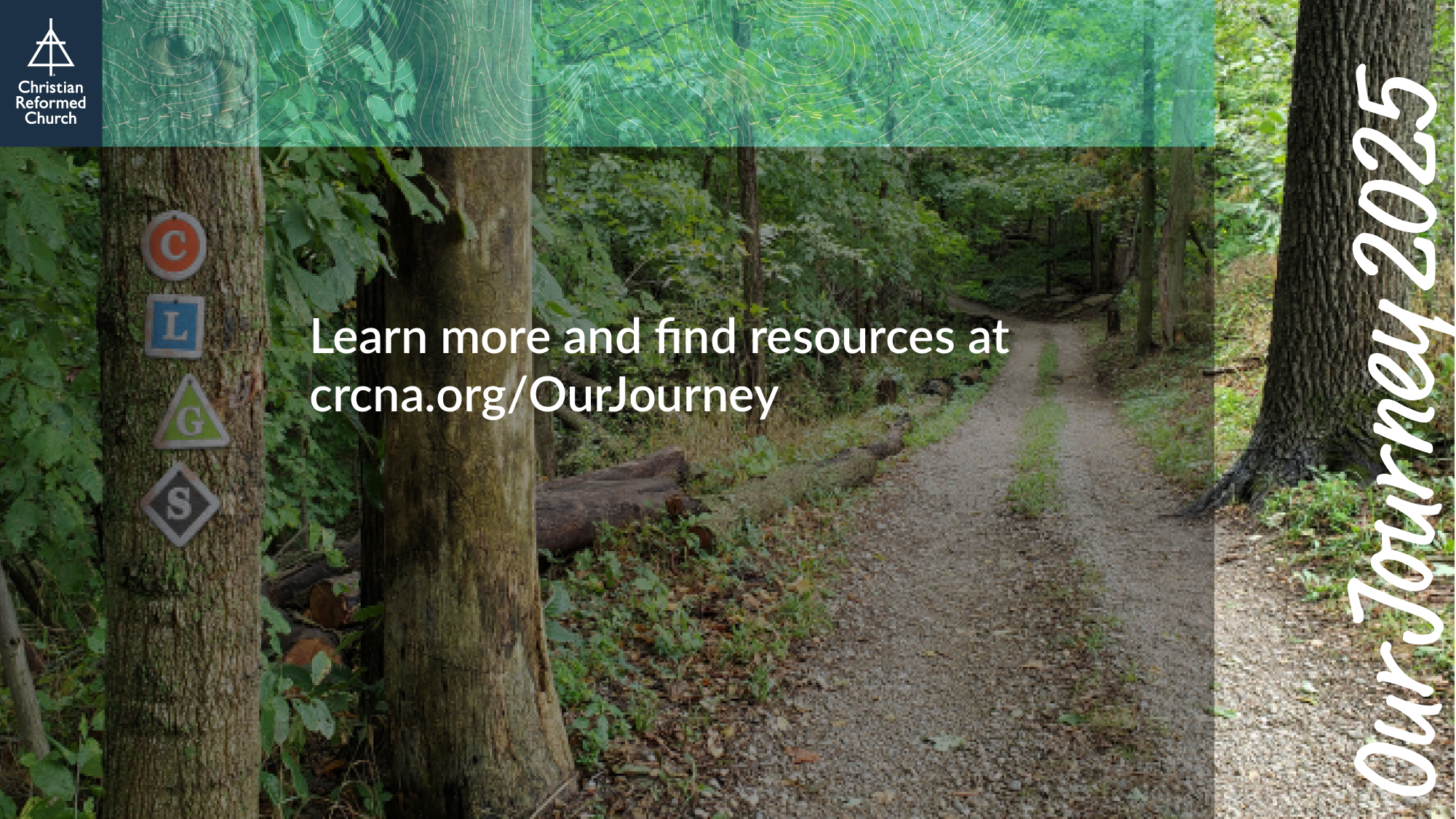

Learn more and find resources at crcna.org/OurJourney